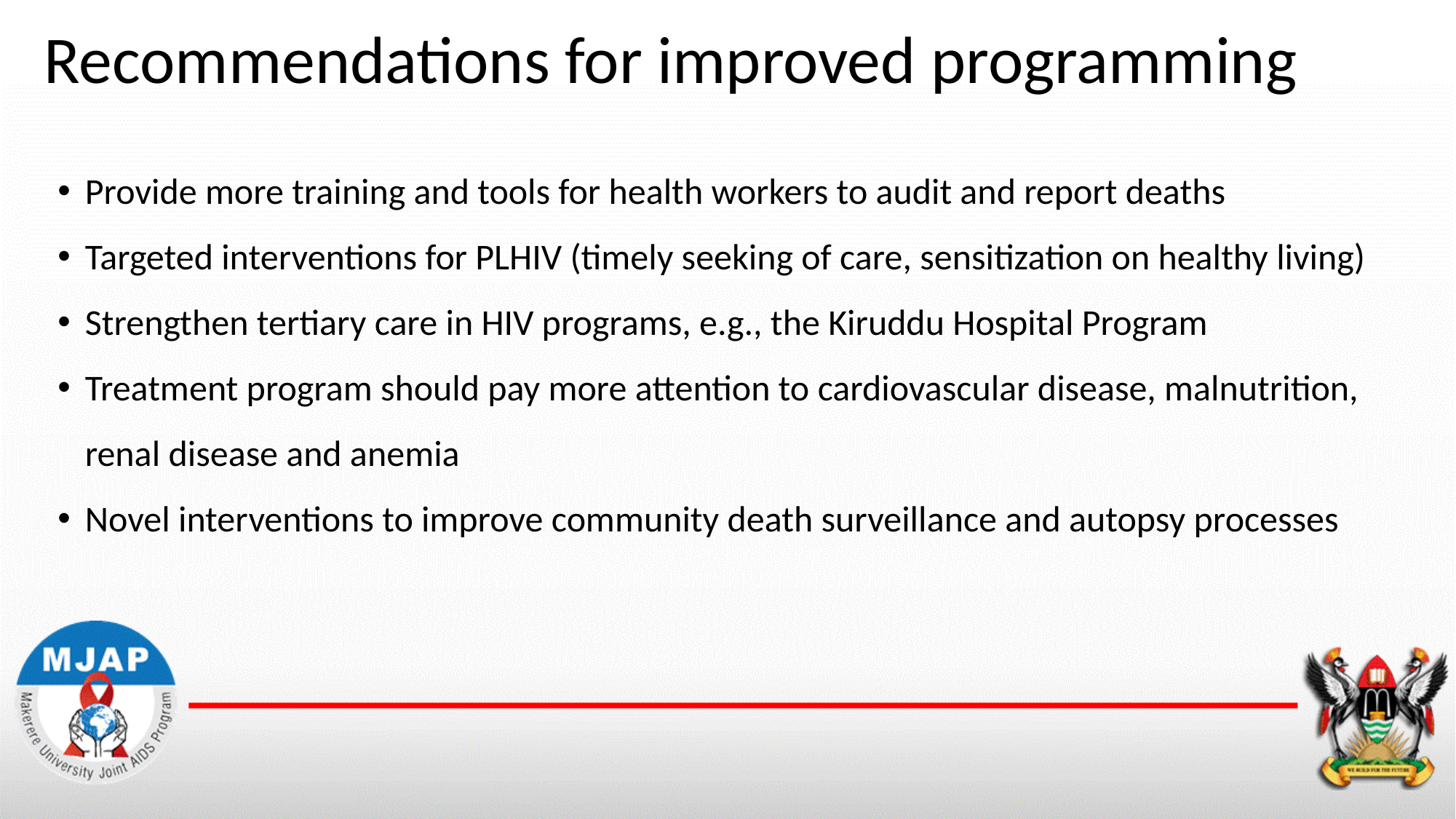

# Recommendations for improved programming
Provide more training and tools for health workers to audit and report deaths
Targeted interventions for PLHIV (timely seeking of care, sensitization on healthy living)
Strengthen tertiary care in HIV programs, e.g., the Kiruddu Hospital Program
Treatment program should pay more attention to cardiovascular disease, malnutrition, renal disease and anemia
Novel interventions to improve community death surveillance and autopsy processes